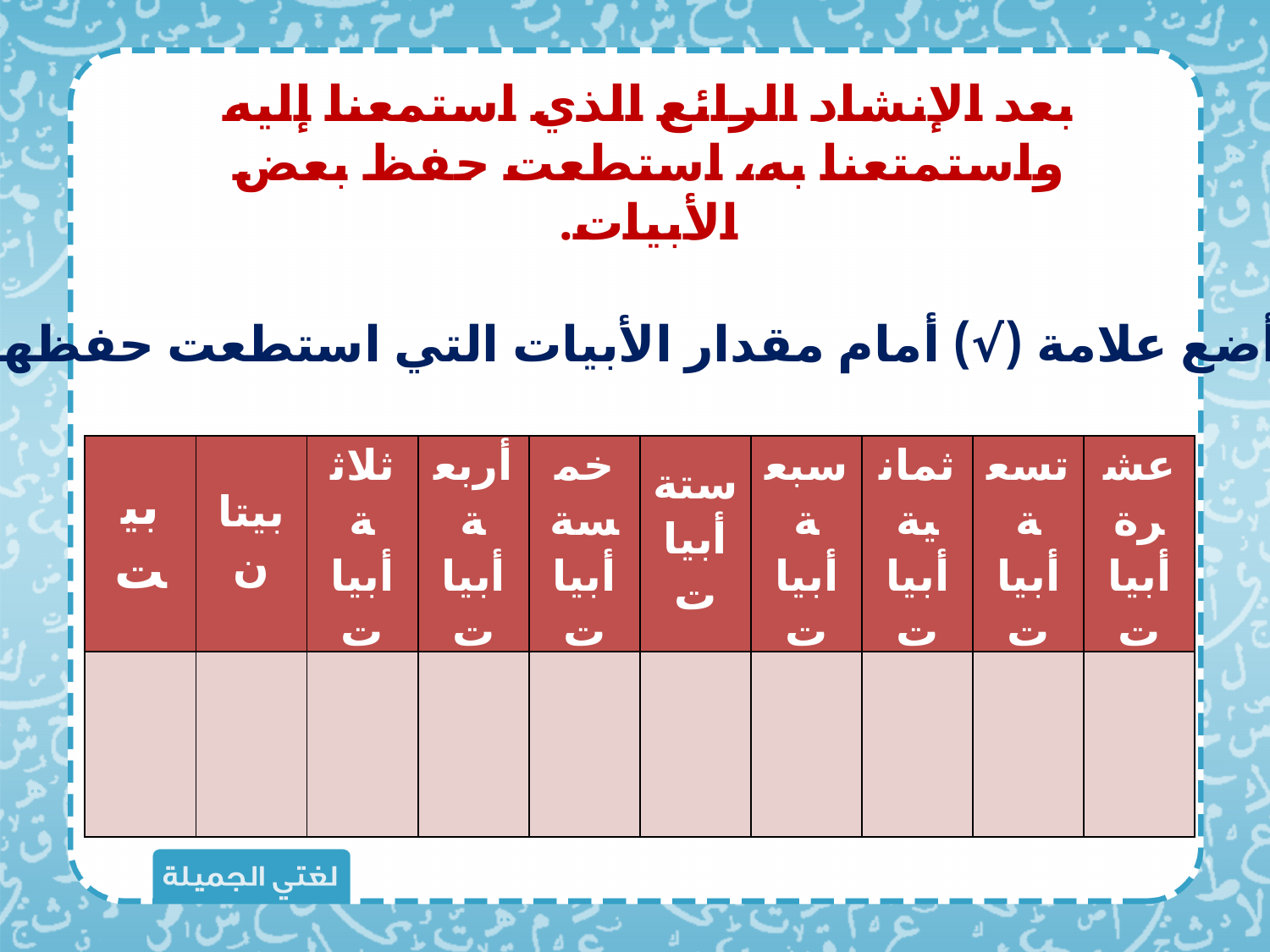

بعد الإنشاد الرائع الذي استمعنا إليه واستمتعنا به، استطعت حفظ بعض الأبيات.
أضع علامة (√) أمام مقدار الأبيات التي استطعت حفظها:
| بيت | بيتان | ثلاثة أبيات | أربعة أبيات | خمسة أبيات | ستة أبيات | سبعة أبيات | ثمانية أبيات | تسعة أبيات | عشرة أبيات |
| --- | --- | --- | --- | --- | --- | --- | --- | --- | --- |
|  |  |  |  |  |  |  |  |  |  |